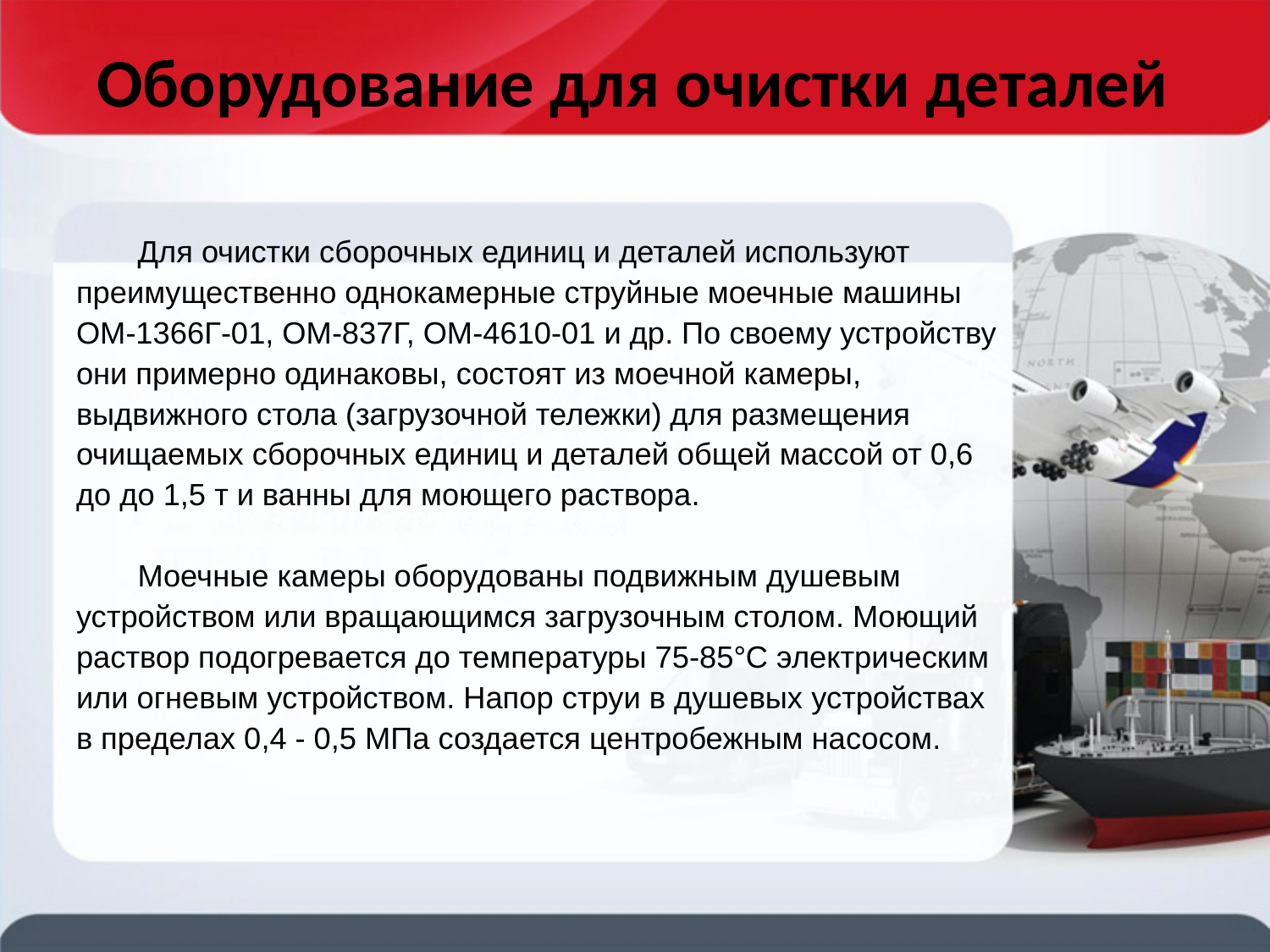

# Оборудование для очистки деталей
Для очистки сборочных единиц и деталей используют преимущественно однокамерные струйные моечные машины ОМ-1366Г-01, ОМ-837Г, ОМ-4610-01 и др. По своему устройству они примерно одинаковы, состоят из моечной камеры, выдвижного стола (загрузочной тележки) для размещения очищаемых сборочных единиц и деталей общей массой от 0,6 до до 1,5 т и ванны для моющего раствора.

Моечные камеры оборудованы подвижным душевым устройством или вращающимся загрузочным столом. Моющий раствор подогревается до температуры 75-85°С электрическим или огневым устройством. Напор струи в душевых устройствах в пределах 0,4 - 0,5 МПа создается центробежным насосом.